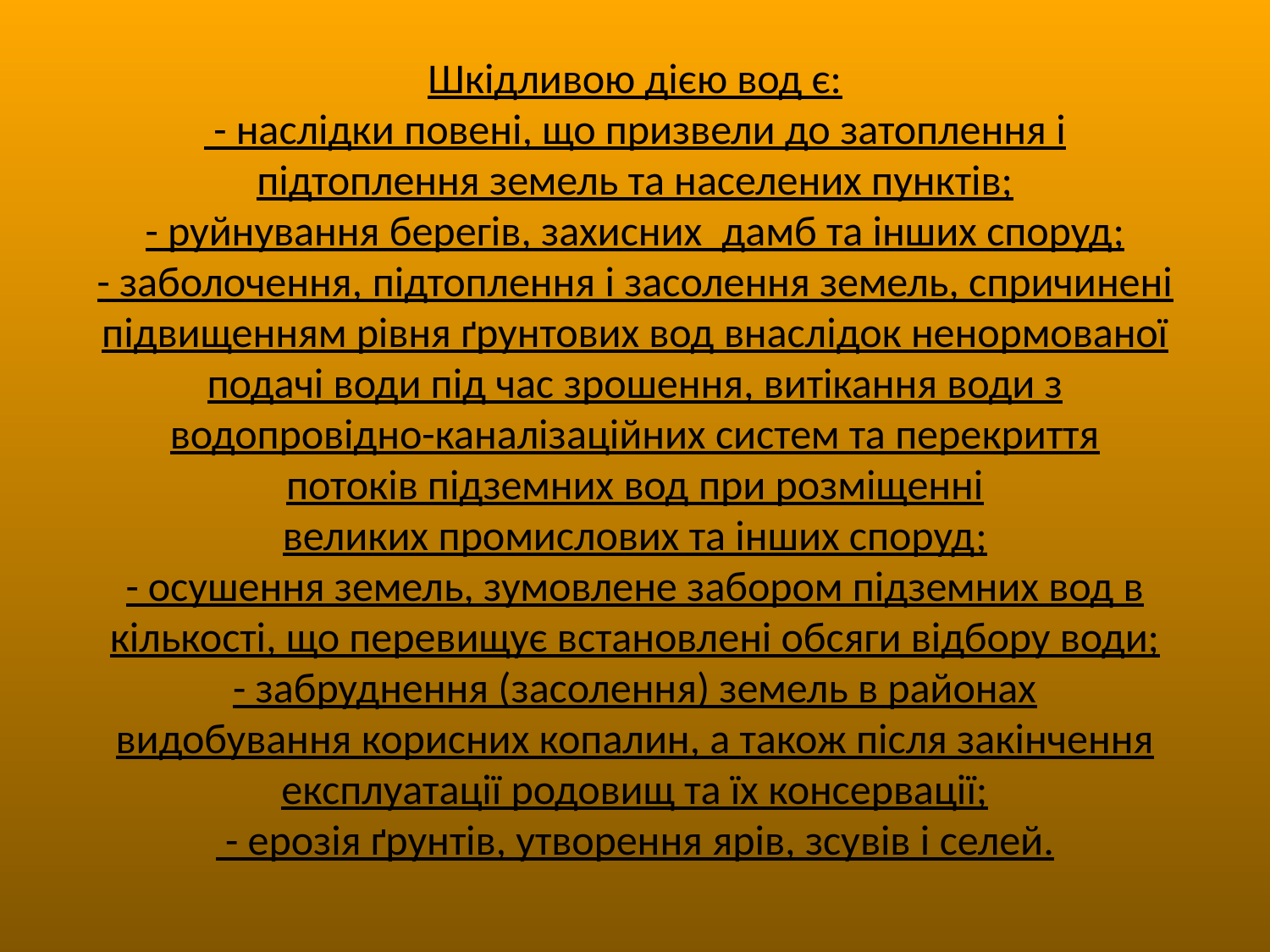

# Шкідливою дією вод є: - наслідки повені, що призвели до затоплення і підтоплення земель та населених пунктів; - руйнування берегів, захисних  дамб та інших споруд; - заболочення, підтоплення і засолення земель, спричинені підвищенням рівня ґрунтових вод внаслідок ненормованої подачі води під час зрошення, витікання води з водопровідно-каналізаційних систем та перекриття потоків підземних вод при розміщенні великих промислових та інших споруд; - осушення земель, зумовлене забором підземних вод в кількості, що перевищує встановлені обсяги відбору води; - забруднення (засолення) земель в районах видобування корисних копалин, а також після закінчення експлуатації родовищ та їх консервації; - ерозія ґрунтів, утворення ярів, зсувів і селей.